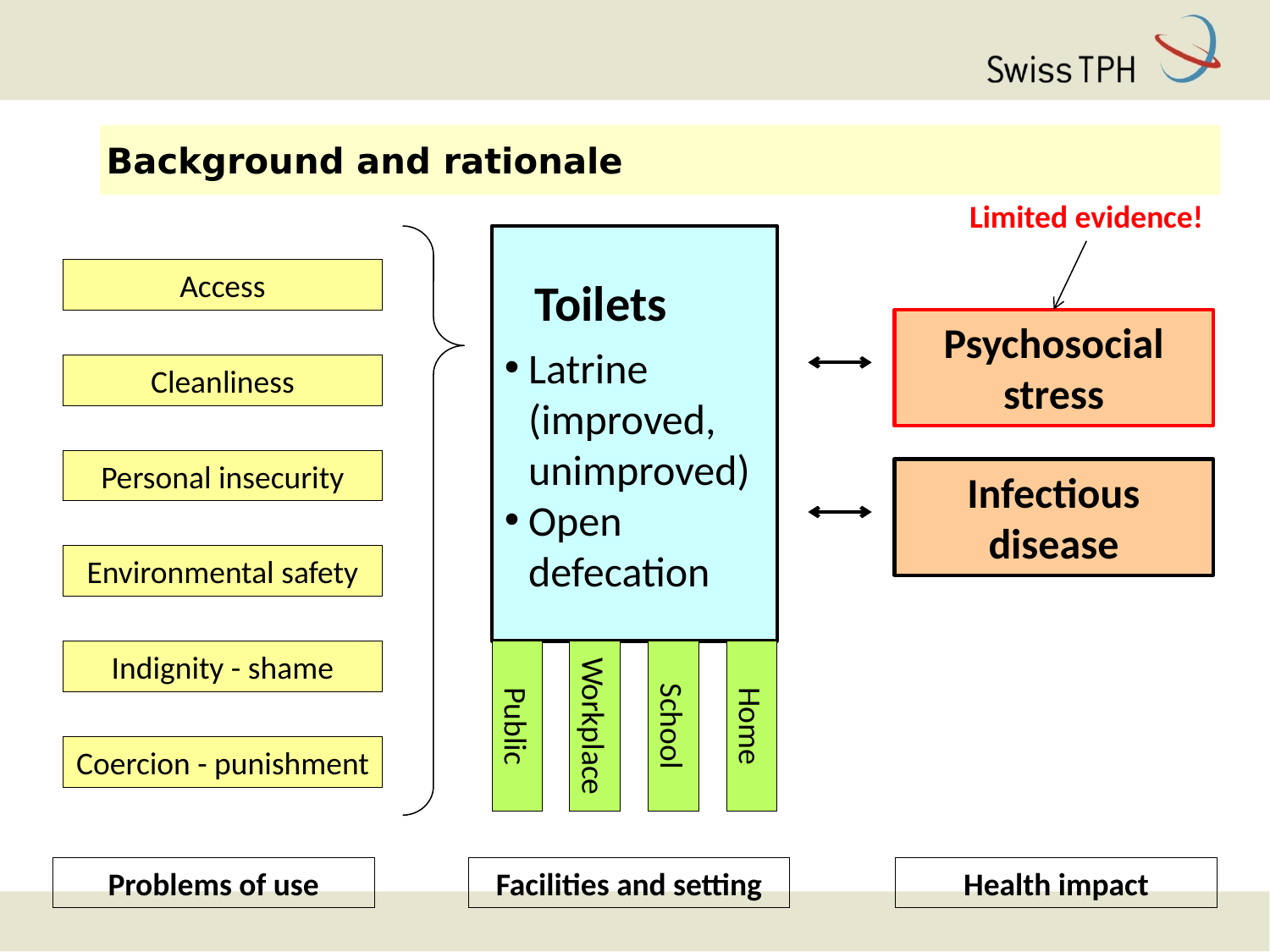

# Background and rationale
Limited evidence!

Access
Cleanliness
Personal insecurity
Environmental safety
Indignity - shame
Coercion - punishment

Toilets
Latrine (improved, unimproved)
Open defecation

Psychosocial stress

Infectious disease
Public
Workplace
School
Home
Problems of use
Facilities and setting
Health impact